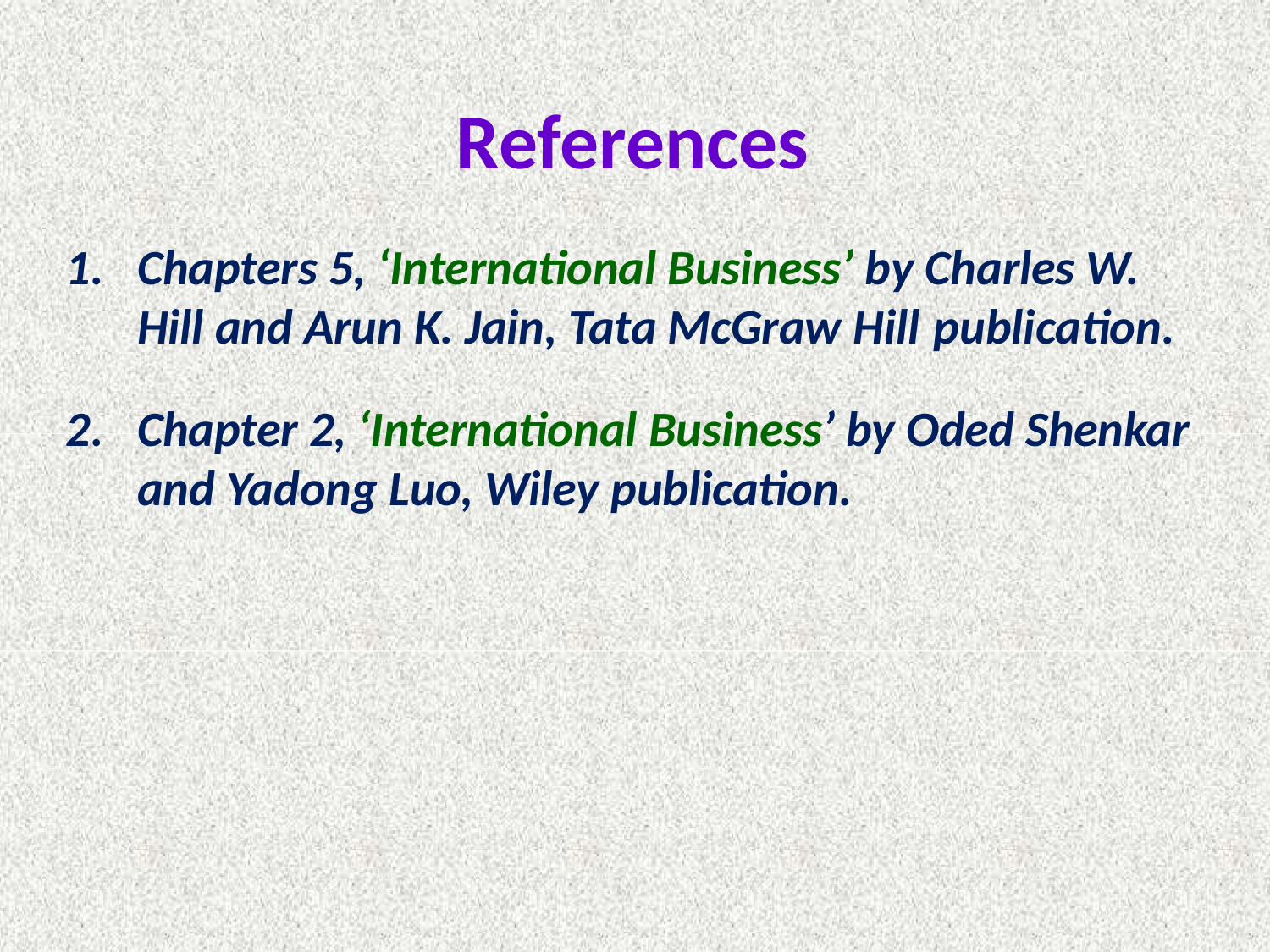

# References
Chapters 5, ‘International Business’ by Charles W.  Hill and Arun K. Jain, Tata McGraw Hill publication.
Chapter 2, ‘International Business’ by Oded Shenkar  and Yadong Luo, Wiley publication.